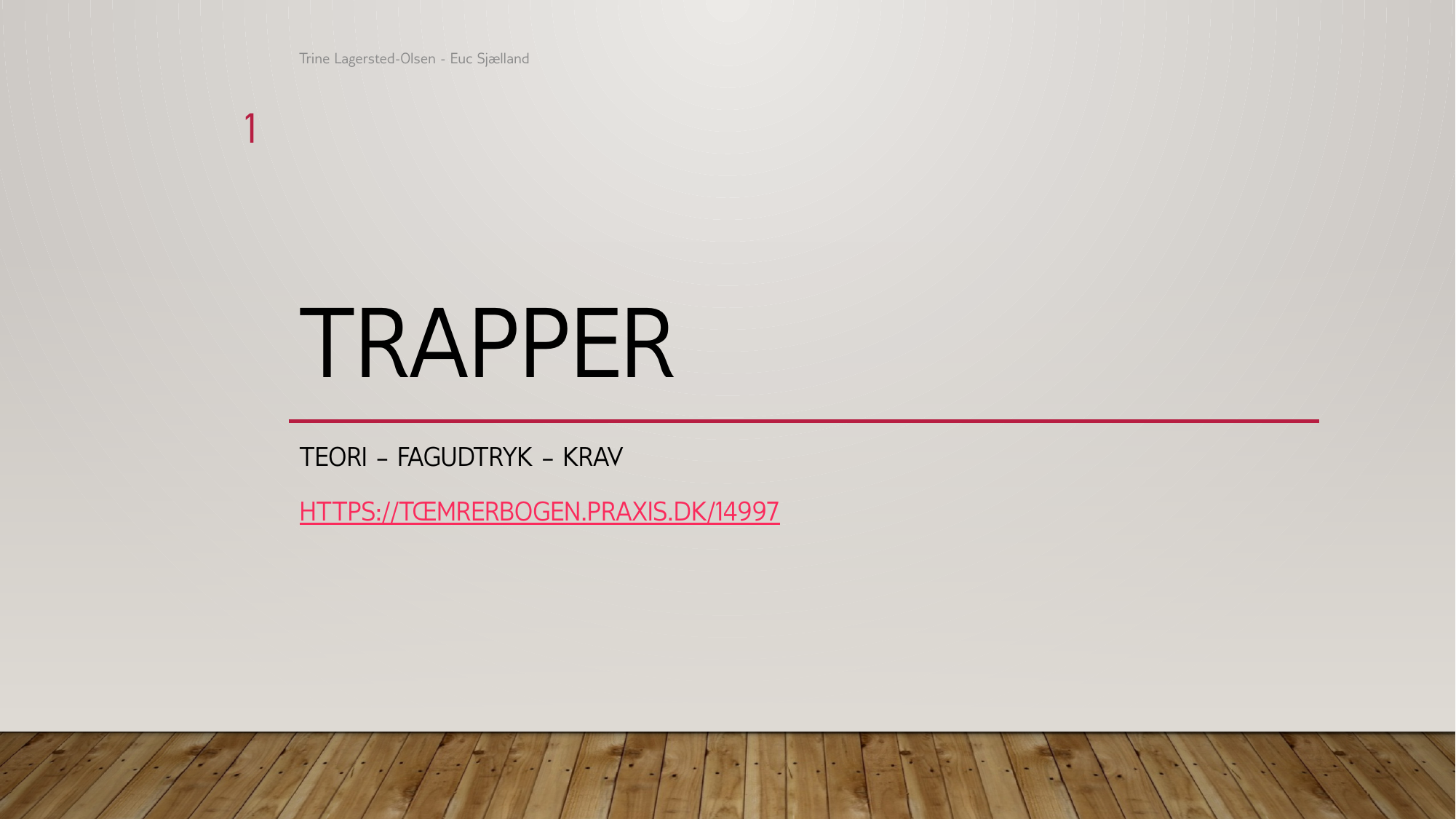

Trine Lagersted-Olsen - Euc Sjælland
1
# Trapper
Teori – Fagudtryk – Krav
https://toemrerbogen.praxis.dk/14997